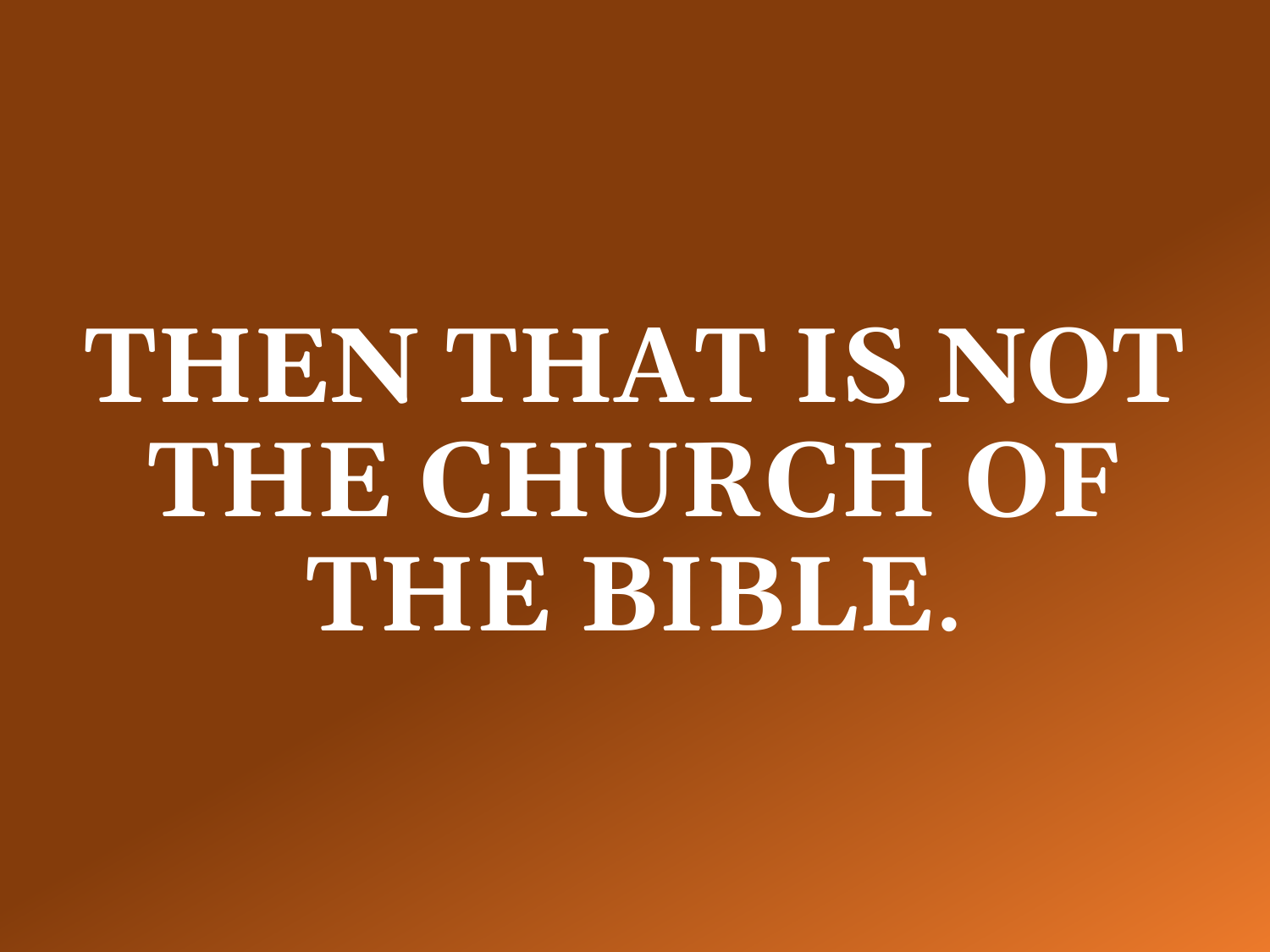

# THEN THAT IS NOT THE CHURCH OF THE BIBLE.